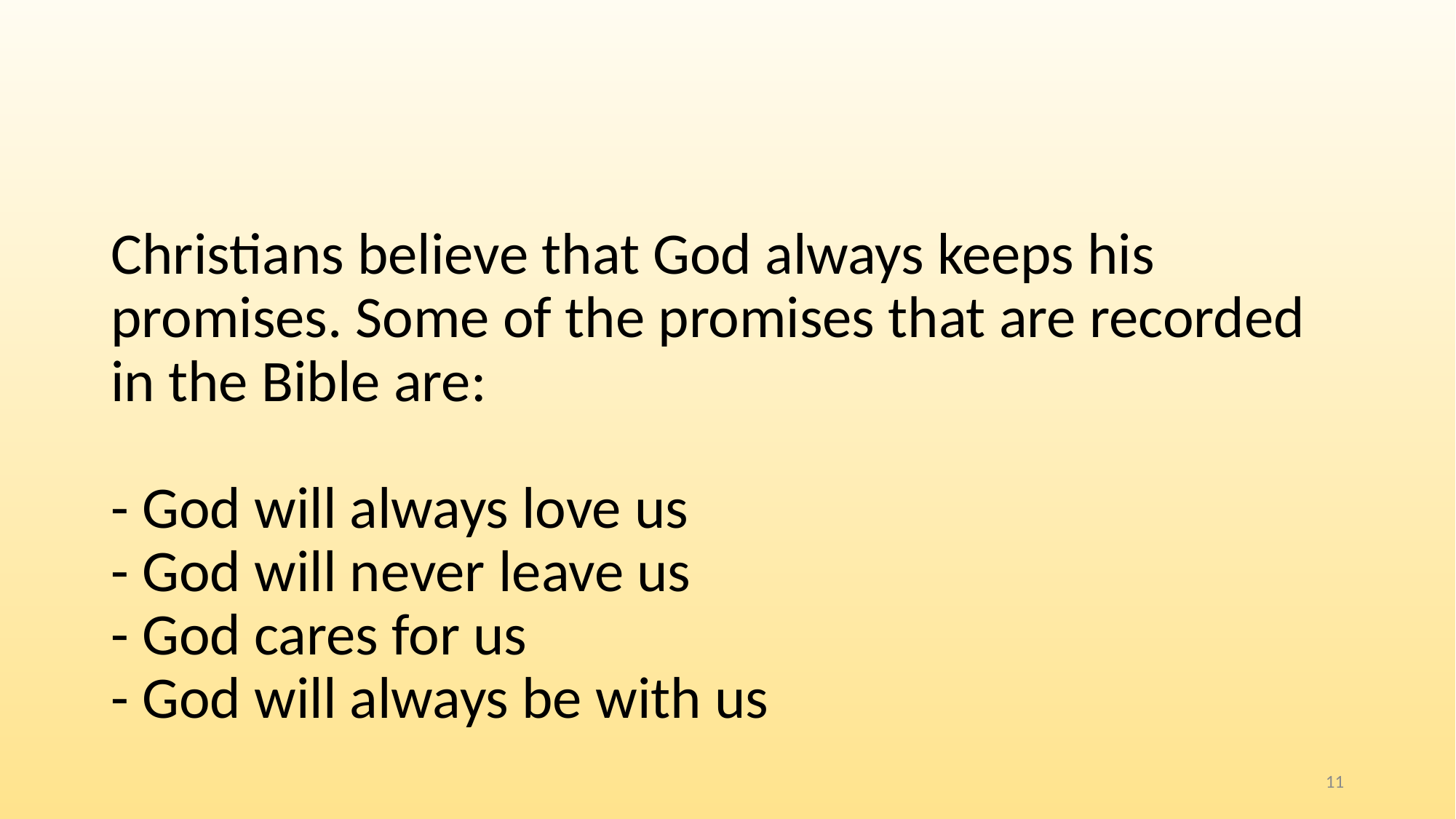

#
Christians believe that God always keeps his promises. Some of the promises that are recorded in the Bible are:
- God will always love us
- God will never leave us
- God cares for us
- God will always be with us
11